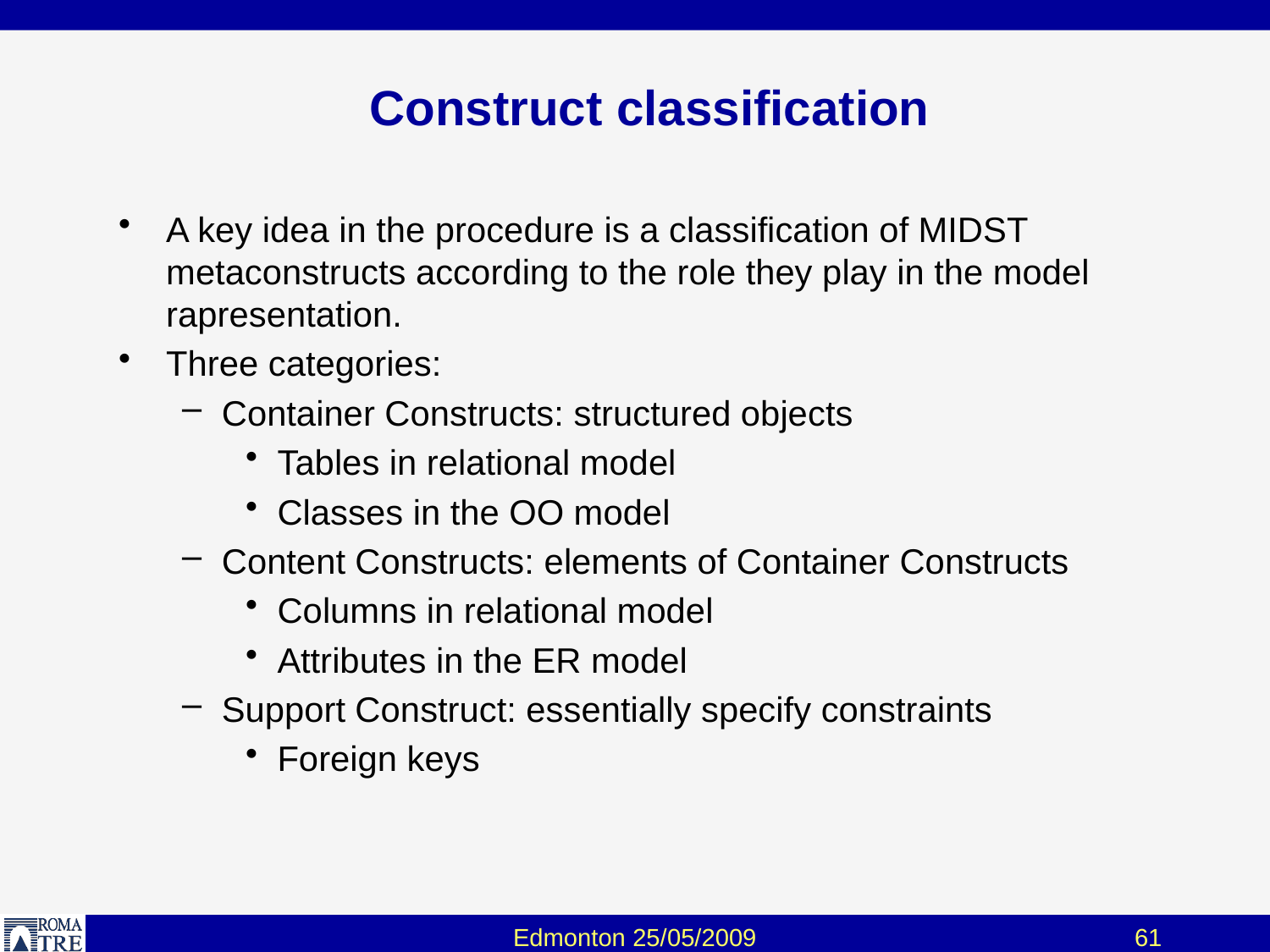

# Construct classification
A key idea in the procedure is a classification of MIDST metaconstructs according to the role they play in the model rapresentation.
Three categories:
Container Constructs: structured objects
Tables in relational model
Classes in the OO model
Content Constructs: elements of Container Constructs
Columns in relational model
Attributes in the ER model
Support Construct: essentially specify constraints
Foreign keys
Edmonton 25/05/2009
61